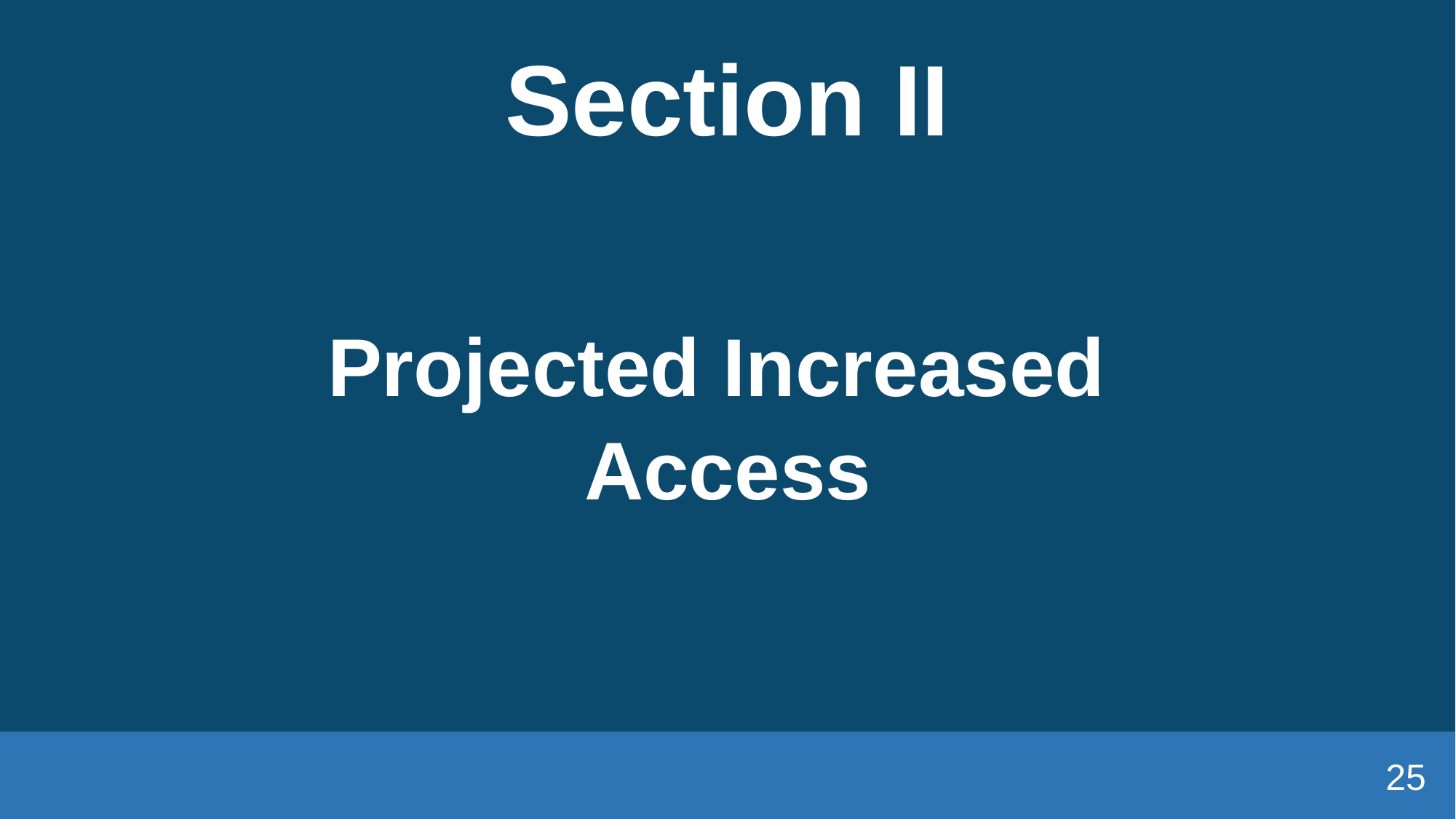

# Section II

Projected Increased
Access
25